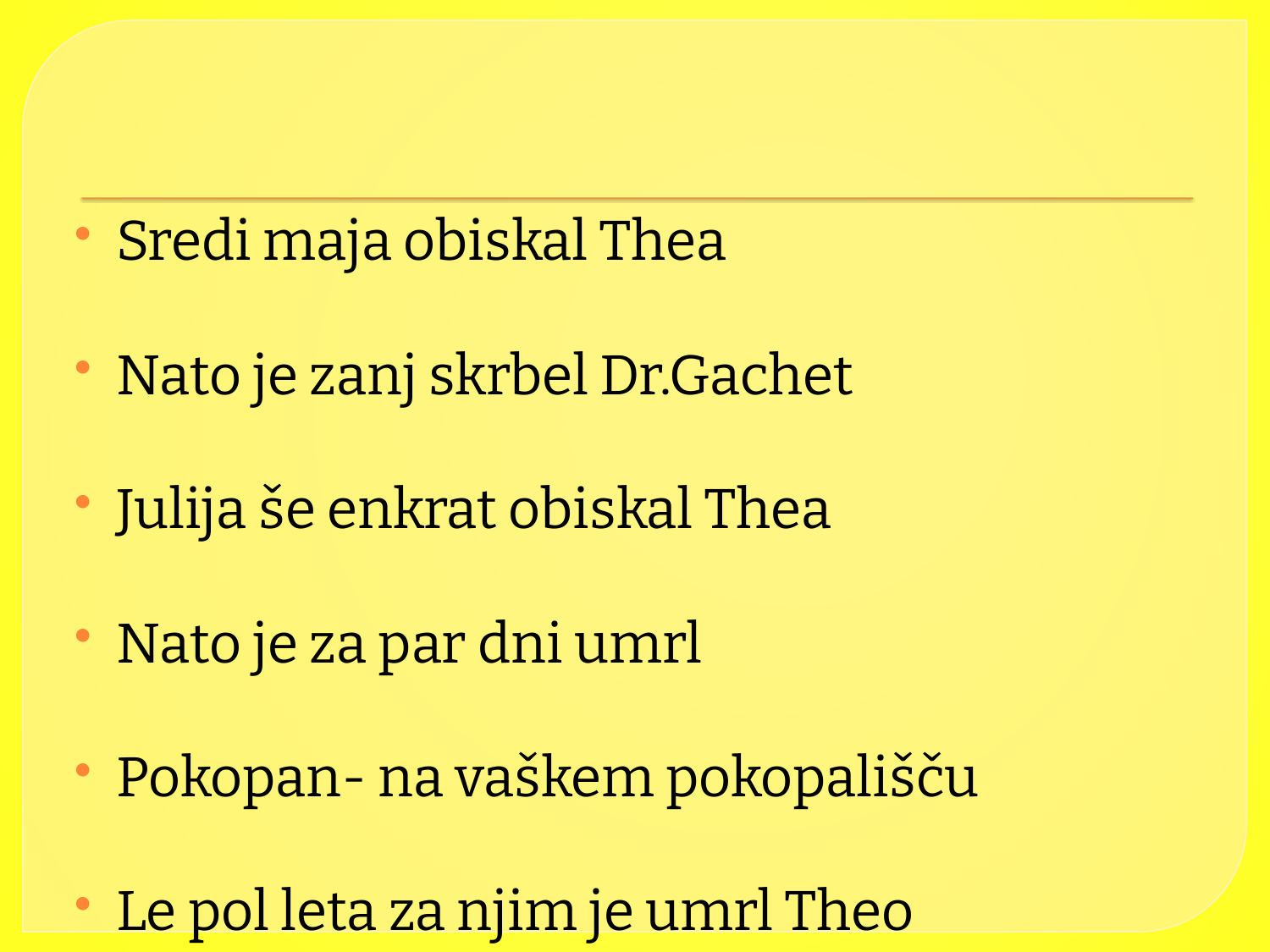

#
Sredi maja obiskal Thea

Nato je zanj skrbel Dr.Gachet

Julija še enkrat obiskal Thea

Nato je za par dni umrl

Pokopan- na vaškem pokopališču

Le pol leta za njim je umrl Theo